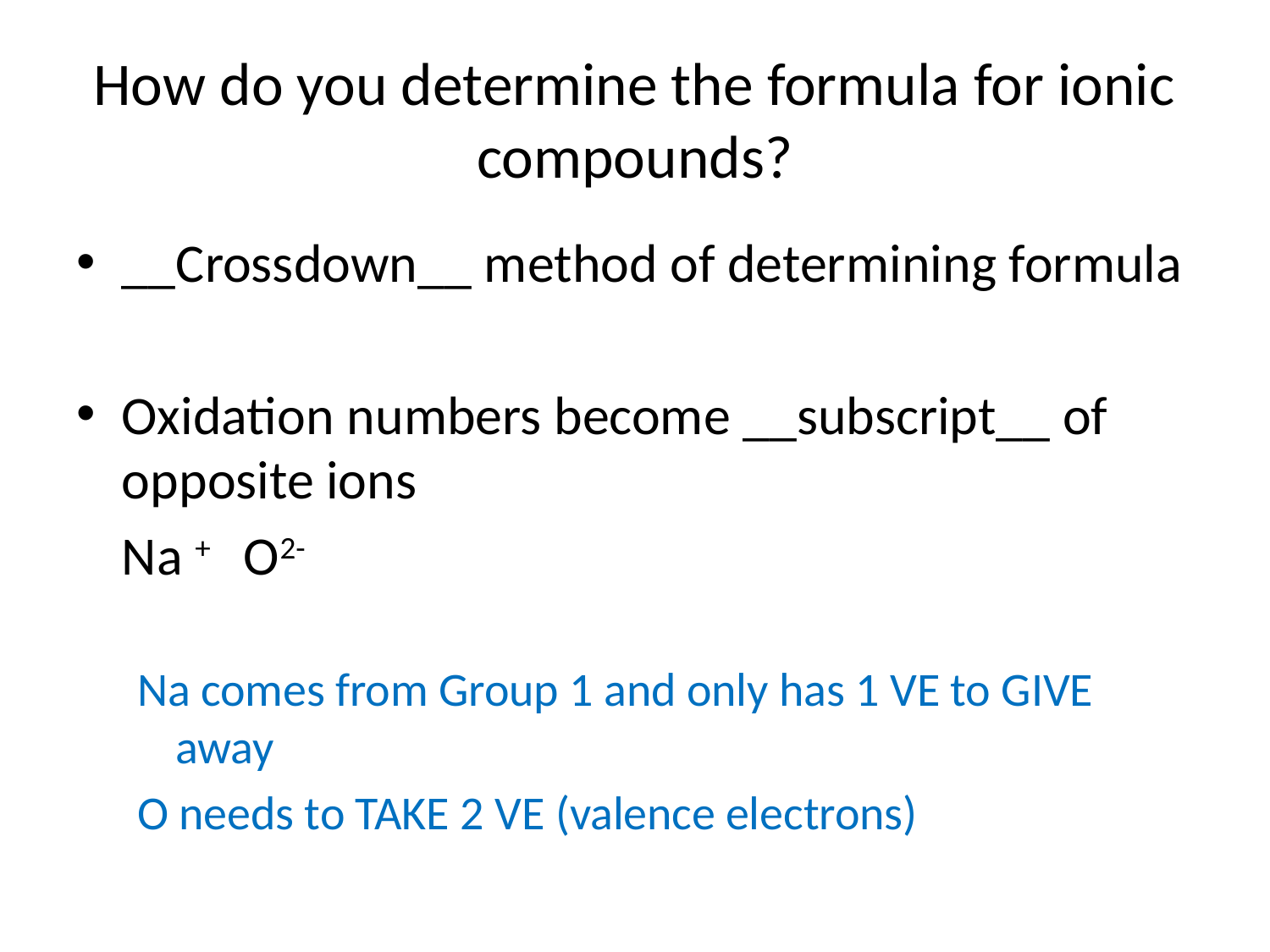

# How do you determine the formula for ionic compounds?
__Crossdown__ method of determining formula

Oxidation numbers become __subscript__ of opposite ions
		Na +			O2-

Na comes from Group 1 and only has 1 VE to GIVE away
O needs to TAKE 2 VE (valence electrons)